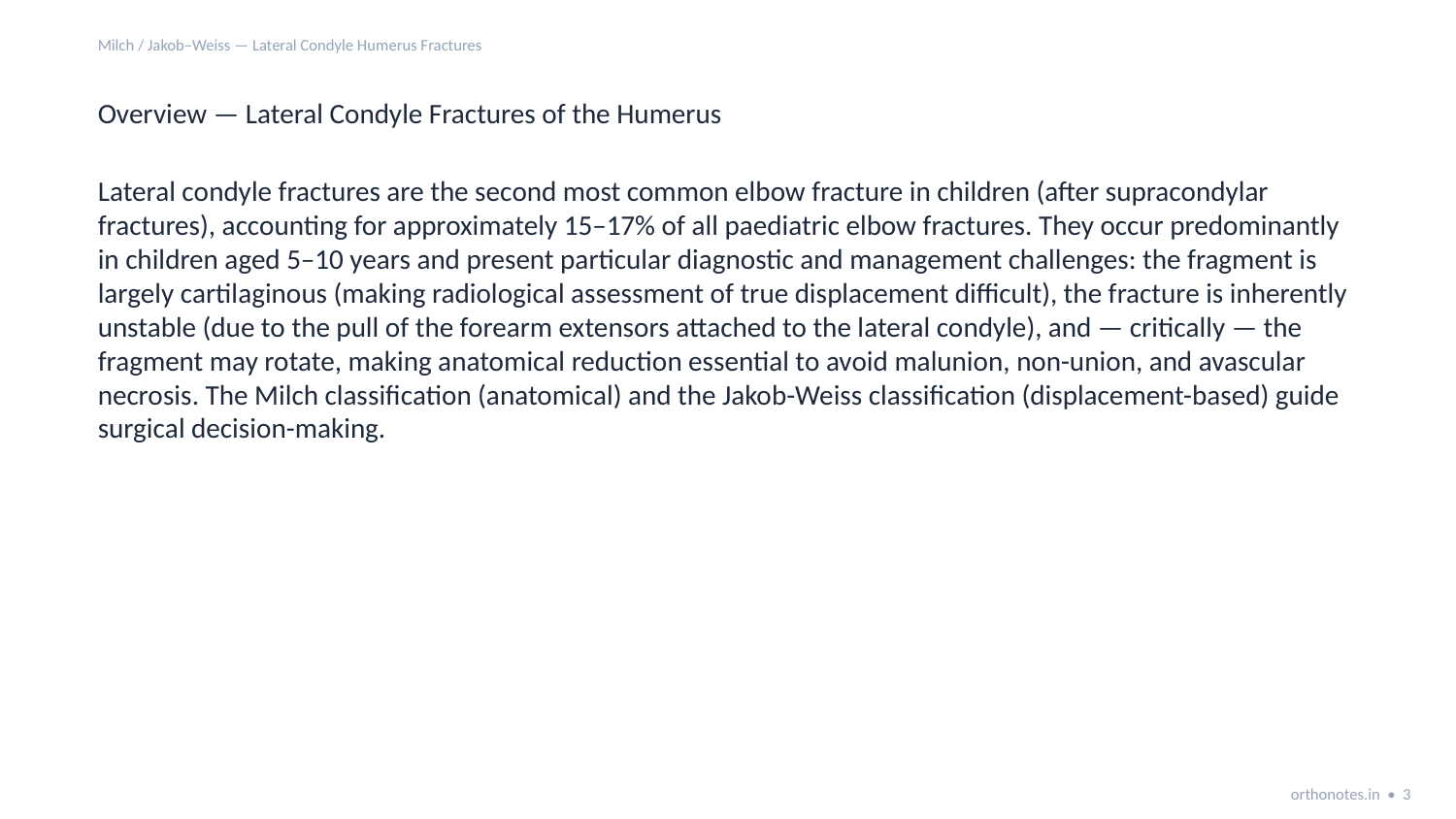

Milch / Jakob–Weiss — Lateral Condyle Humerus Fractures
Overview — Lateral Condyle Fractures of the Humerus
Lateral condyle fractures are the second most common elbow fracture in children (after supracondylar fractures), accounting for approximately 15–17% of all paediatric elbow fractures. They occur predominantly in children aged 5–10 years and present particular diagnostic and management challenges: the fragment is largely cartilaginous (making radiological assessment of true displacement difficult), the fracture is inherently unstable (due to the pull of the forearm extensors attached to the lateral condyle), and — critically — the fragment may rotate, making anatomical reduction essential to avoid malunion, non-union, and avascular necrosis. The Milch classification (anatomical) and the Jakob-Weiss classification (displacement-based) guide surgical decision-making.
orthonotes.in  •  3